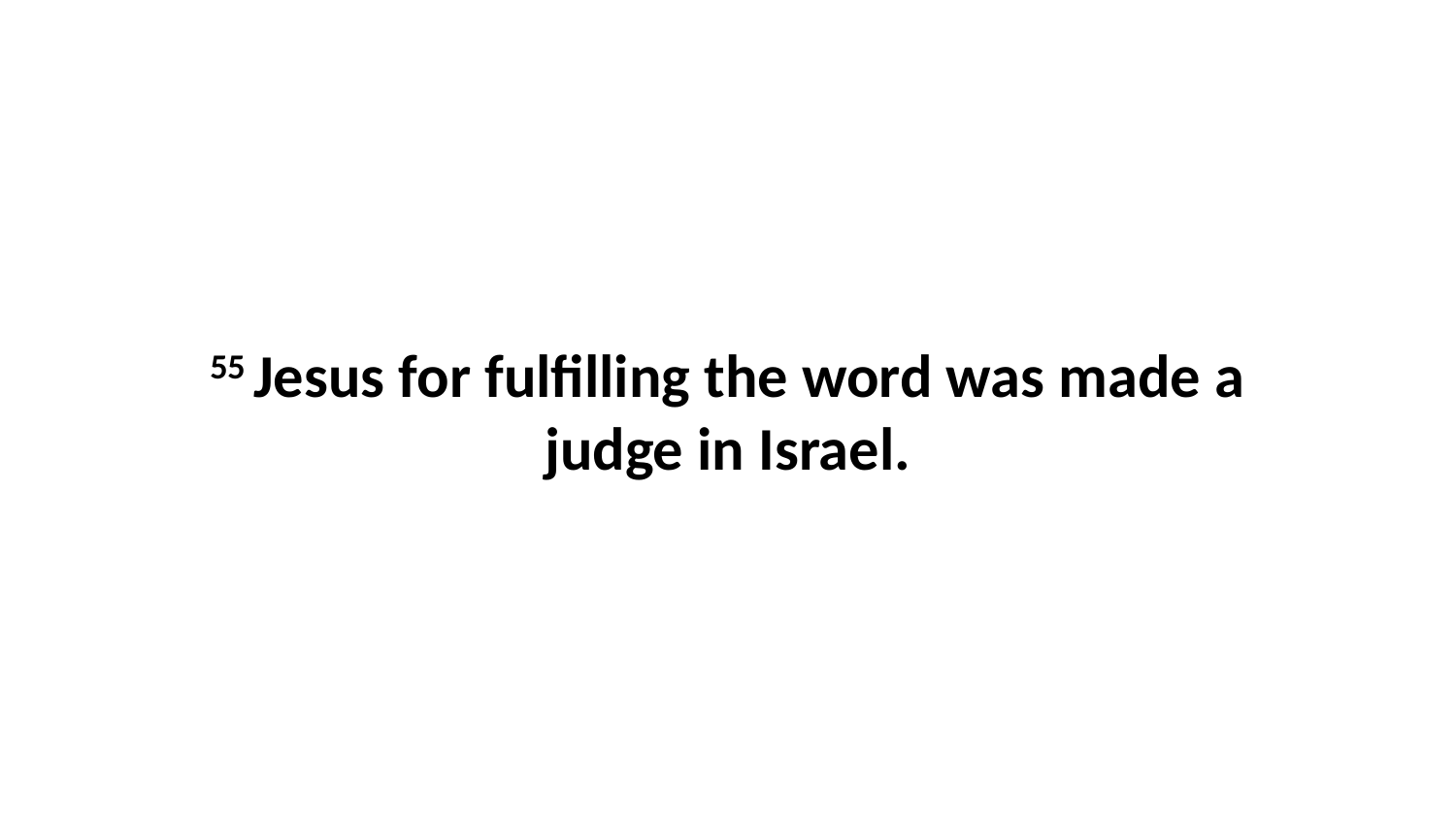

55 Jesus for fulfilling the word was made a judge in Israel.